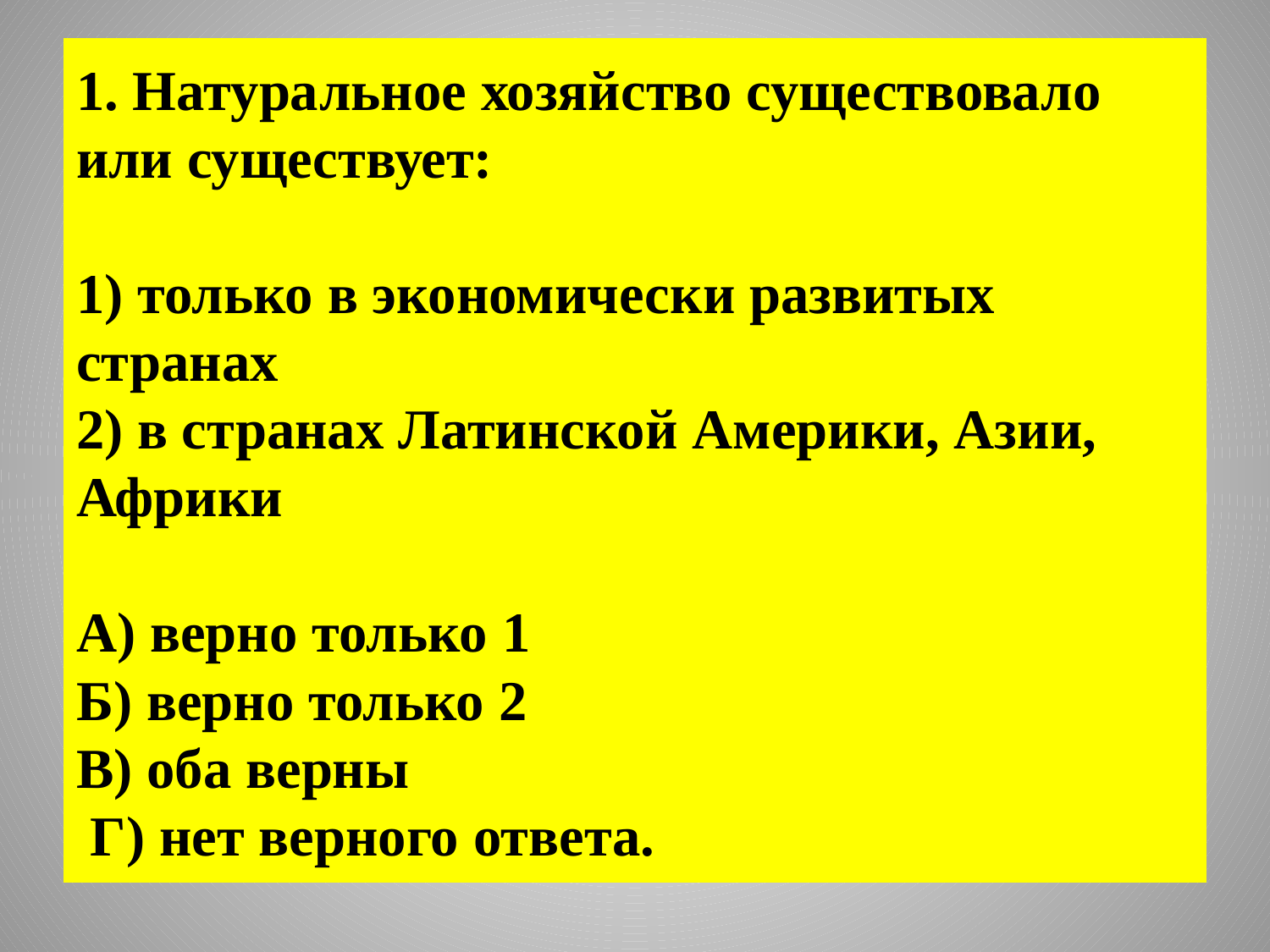

# 1. Натуральное хозяйство существовало или существует: 1) только в экономически развитых странах 2) в странах Латинской Америки, Азии, Африки А) верно только 1                           Б) верно только 2 В) оба верны                                   Г) нет верного ответа.